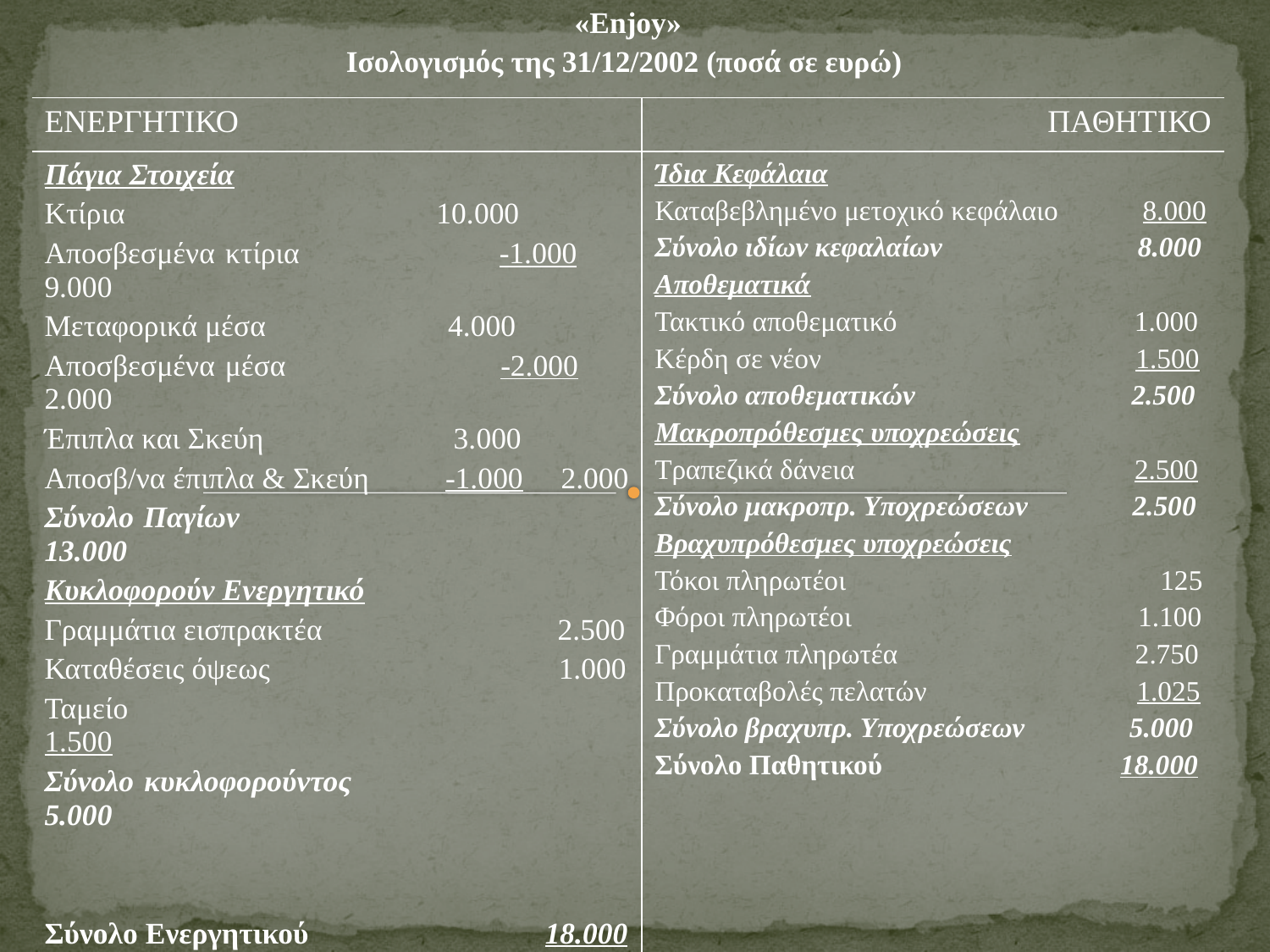

| «Enjoy» Ισολογισμός της 31/12/2002 (ποσά σε ευρώ) |  |
| --- | --- |
| ΕΝΕΡΓΗΤΙΚΟ | ΠΑΘΗΤΙΚΟ |
| Πάγια Στοιχεία Κτίρια 10.000 Αποσβεσμένα κτίρια -1.000 9.000 Μεταφορικά μέσα 4.000 Αποσβεσμένα μέσα -2.000 2.000 Έπιπλα και Σκεύη 3.000 Αποσβ/να έπιπλα & Σκεύη -1.000 2.000 Σύνολο Παγίων 13.000 Κυκλοφορούν Ενεργητικό Γραμμάτια εισπρακτέα 2.500 Καταθέσεις όψεως 1.000 Ταμείο 1.500 Σύνολο κυκλοφορούντος 5.000 Σύνολο Ενεργητικού 18.000 | Ίδια Κεφάλαια Καταβεβλημένο μετοχικό κεφάλαιο 8.000 Σύνολο ιδίων κεφαλαίων 8.000 Αποθεματικά Τακτικό αποθεματικό 1.000 Κέρδη σε νέον 1.500 Σύνολο αποθεματικών 2.500 Μακροπρόθεσμες υποχρεώσεις Τραπεζικά δάνεια 2.500 Σύνολο μακροπρ. Υποχρεώσεων 2.500 Βραχυπρόθεσμες υποχρεώσεις Τόκοι πληρωτέοι 125 Φόροι πληρωτέοι 1.100 Γραμμάτια πληρωτέα 2.750 Προκαταβολές πελατών 1.025 Σύνολο βραχυπρ. Υποχρεώσεων 5.000 Σύνολο Παθητικού 18.000 |